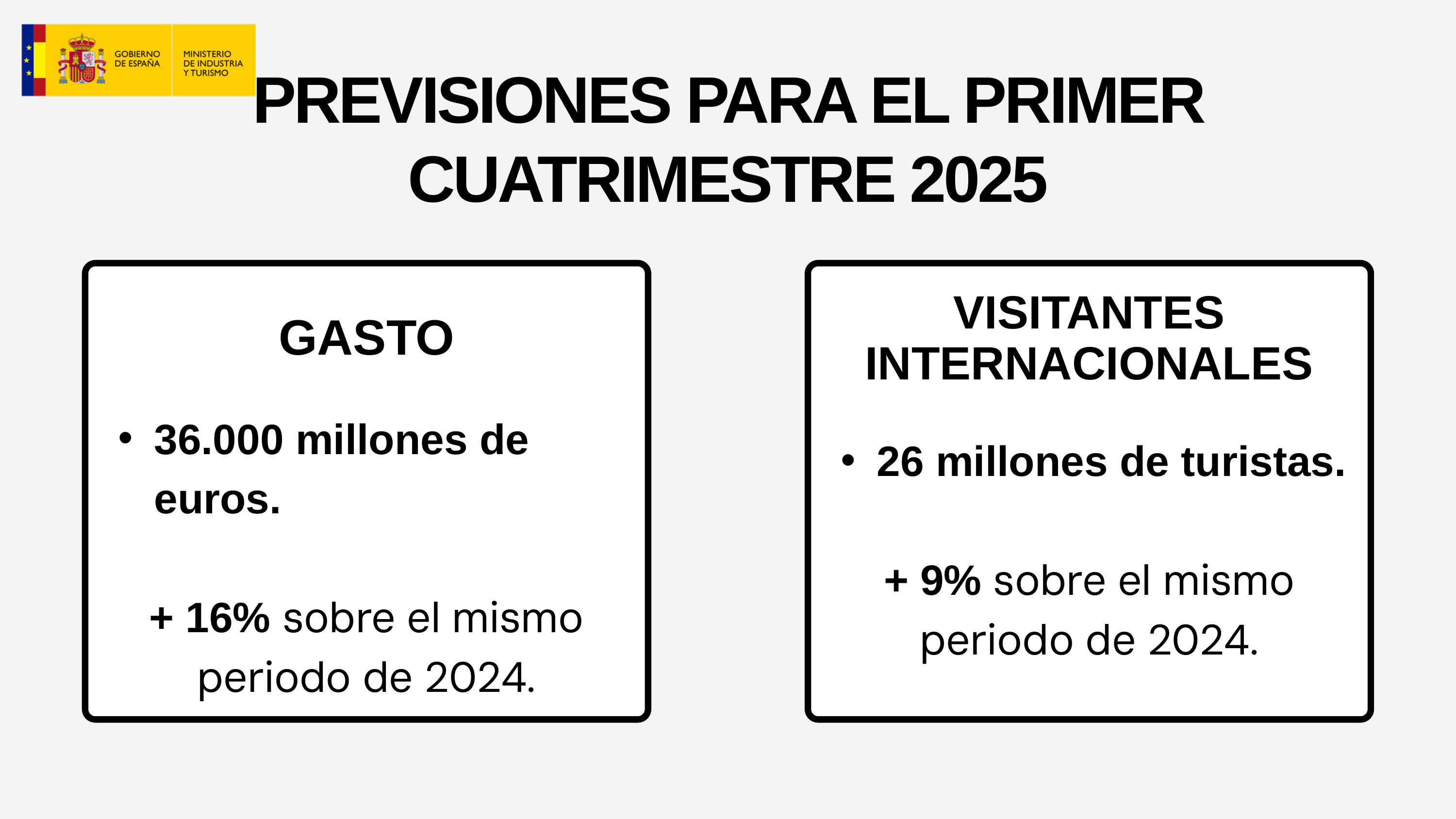

PREVISIONES PARA EL PRIMER CUATRIMESTRE 2025

VISITANTES INTERNACIONALES
GASTO
36.000 millones de euros.

+ 16% sobre el mismo periodo de 2024.
26 millones de turistas.

+ 9% sobre el mismo periodo de 2024.